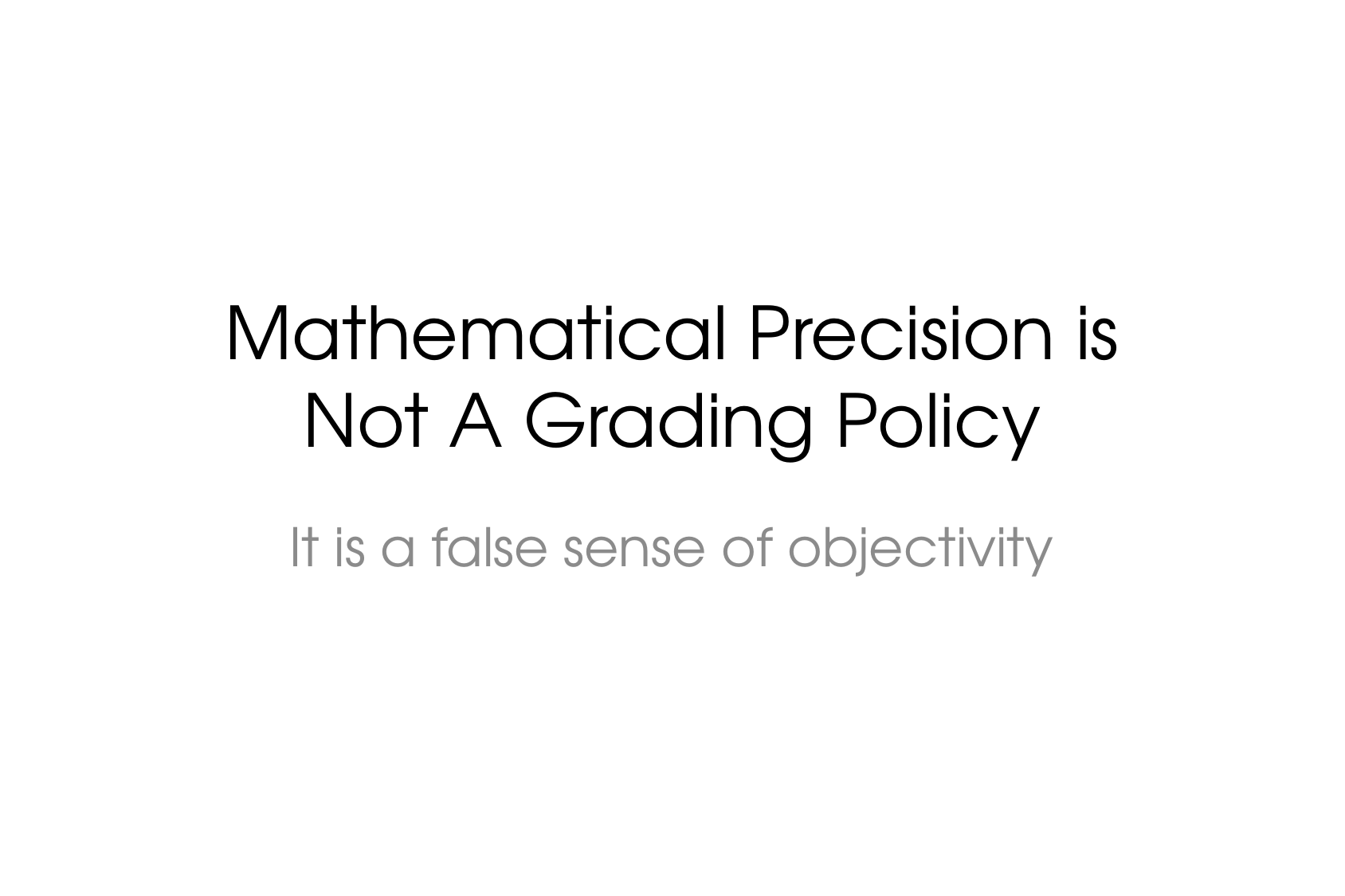

# Mathematical Precision is Not A Grading Policy
It is a false sense of objectivity